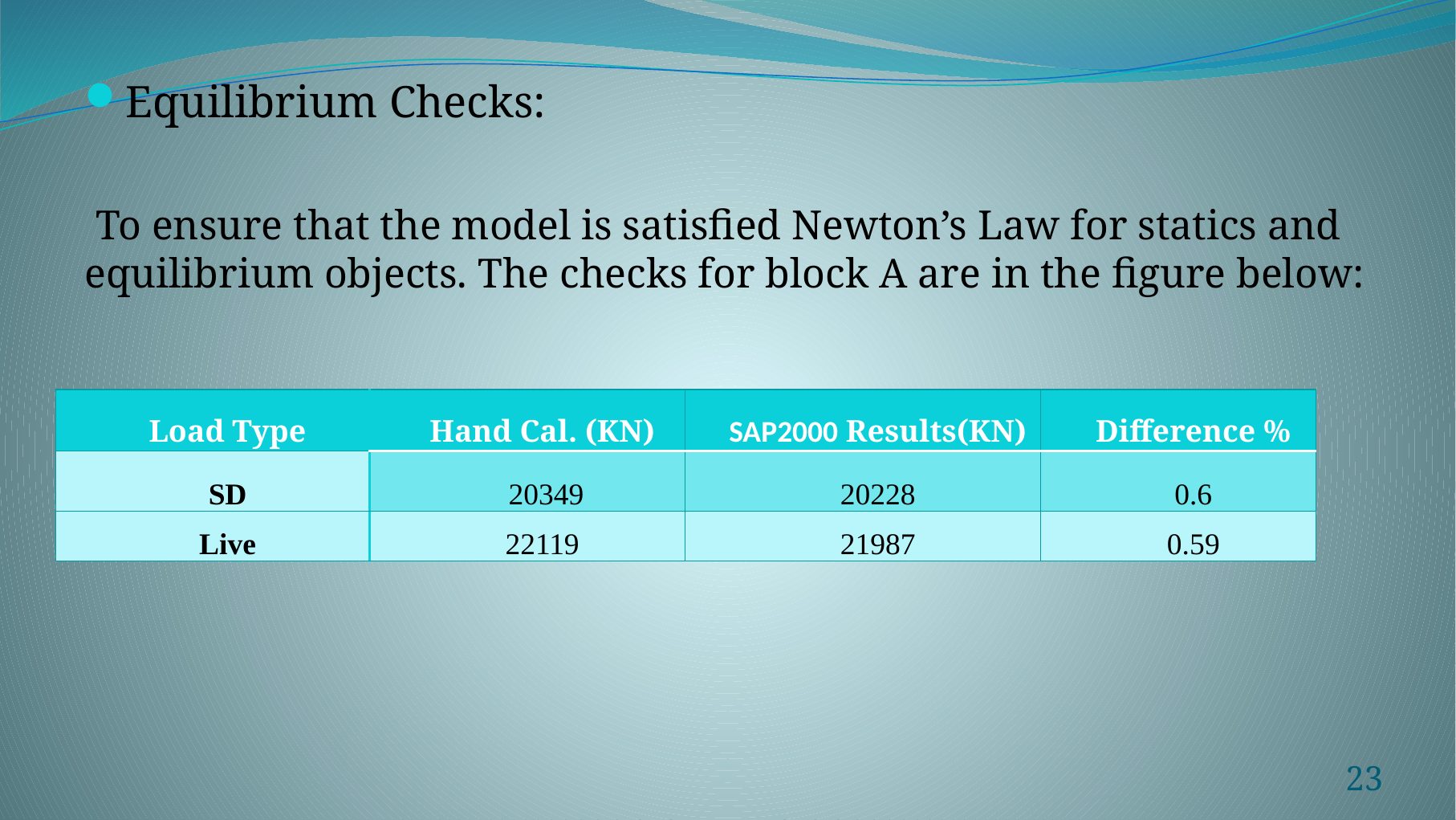

Equilibrium Checks:

 To ensure that the model is satisfied Newton’s Law for statics and equilibrium objects. The checks for block A are in the figure below:

| Load Type | Hand Cal. (KN) | SAP2000 Results(KN) | Difference % |
| --- | --- | --- | --- |
| SD | 20349 | 20228 | 0.6 |
| Live | 22119 | 21987 | 0.59 |
23